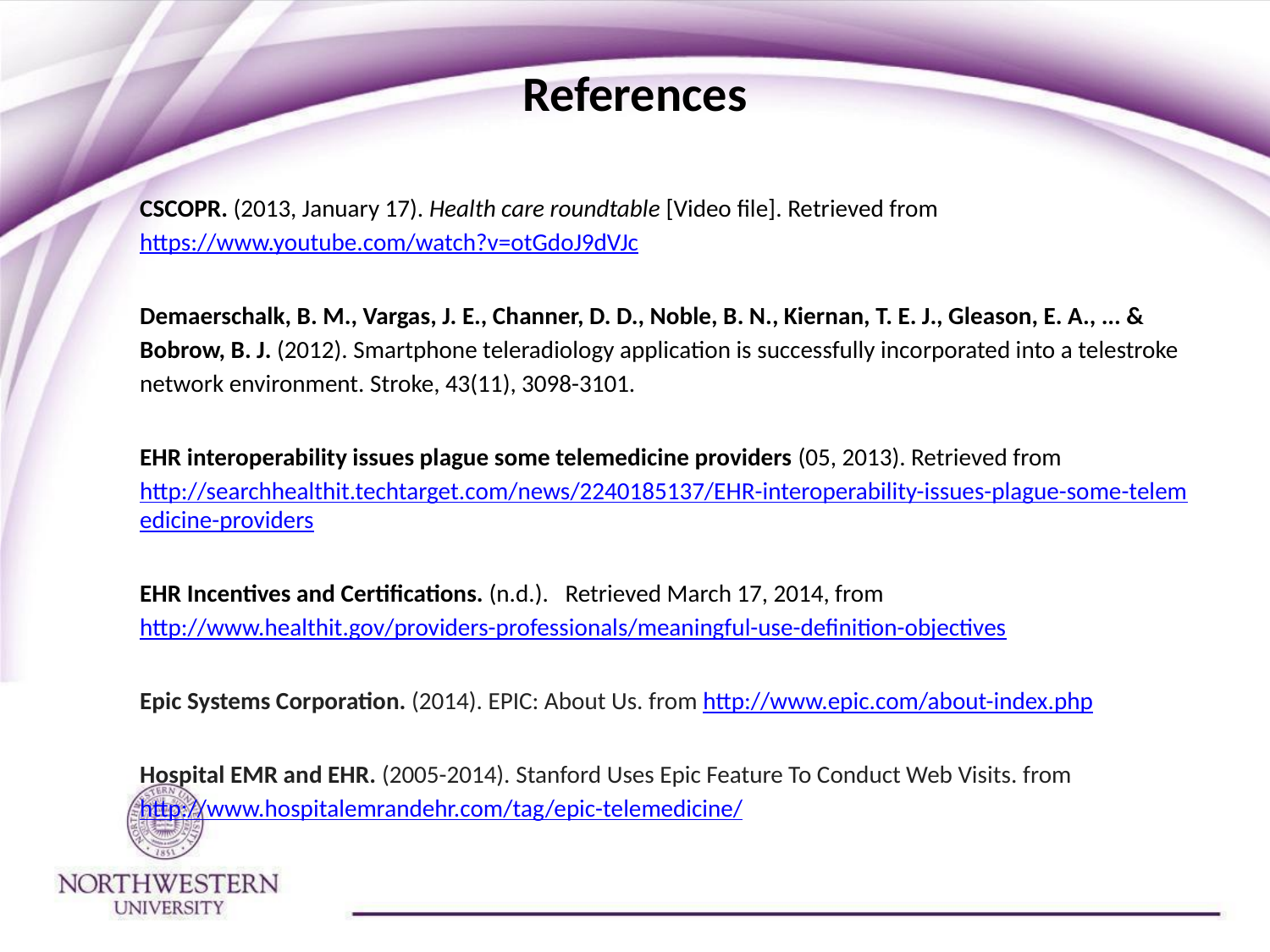

# References
CSCOPR. (2013, January 17). Health care roundtable [Video file]. Retrieved from https://www.youtube.com/watch?v=otGdoJ9dVJc

Demaerschalk, B. M., Vargas, J. E., Channer, D. D., Noble, B. N., Kiernan, T. E. J., Gleason, E. A., ... & Bobrow, B. J. (2012). Smartphone teleradiology application is successfully incorporated into a telestroke network environment. Stroke, 43(11), 3098-3101.

EHR interoperability issues plague some telemedicine providers (05, 2013). Retrieved from http://searchhealthit.techtarget.com/news/2240185137/EHR-interoperability-issues-plague-some-telemedicine-providers

EHR Incentives and Certifications. (n.d.).   Retrieved March 17, 2014, from http://www.healthit.gov/providers-professionals/meaningful-use-definition-objectives

Epic Systems Corporation. (2014). EPIC: About Us. from http://www.epic.com/about-index.php

Hospital EMR and EHR. (2005-2014). Stanford Uses Epic Feature To Conduct Web Visits. from http://www.hospitalemrandehr.com/tag/epic-telemedicine/